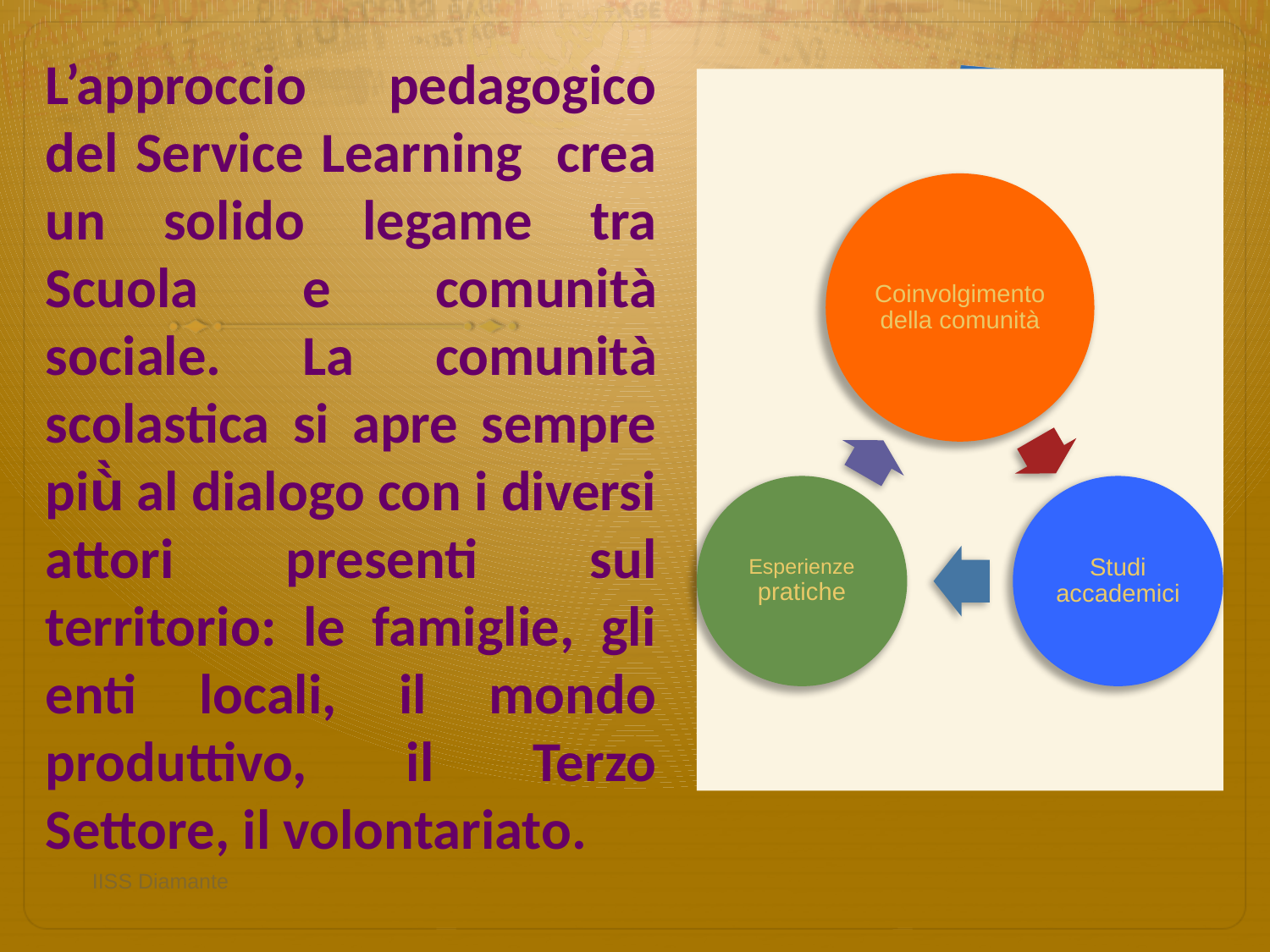

L’approccio pedagogico del Service Learning  crea un solido legame tra Scuola e comunità sociale. La comunità scolastica si apre sempre più̀ al dialogo con i diversi attori presenti sul territorio: le famiglie, gli enti locali, il mondo produttivo, il Terzo Settore, il volontariato.

Coinvolgimento della comunità

Studi accademici

Esperienze pratiche

IISS Diamante